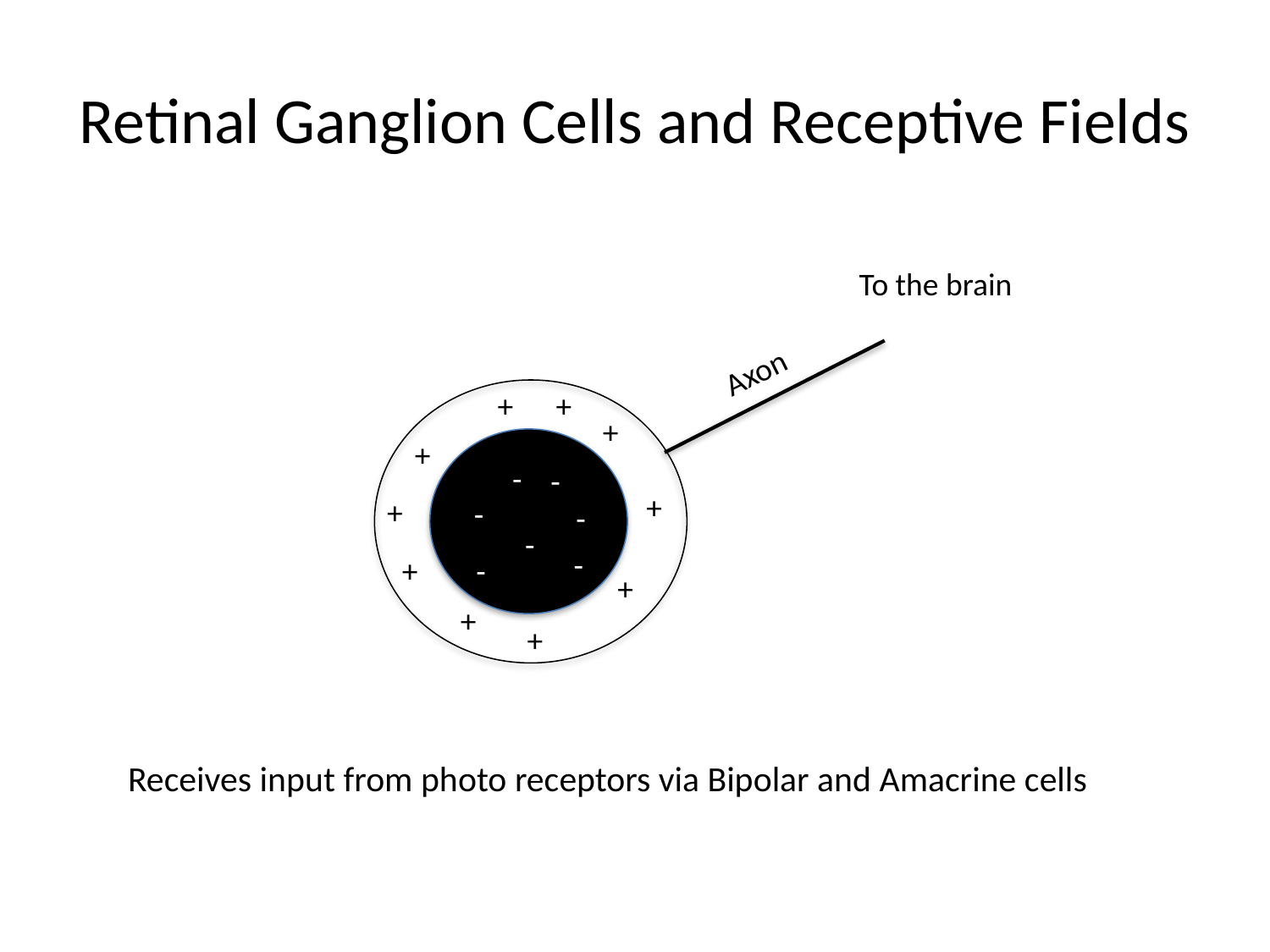

# Retinal Ganglion Cells and Receptive Fields
To the brain
Axon

+
+
+
+

-
-
+
+
-
-
-
-
+
-
+
+
+
Receives input from photo receptors via Bipolar and Amacrine cells